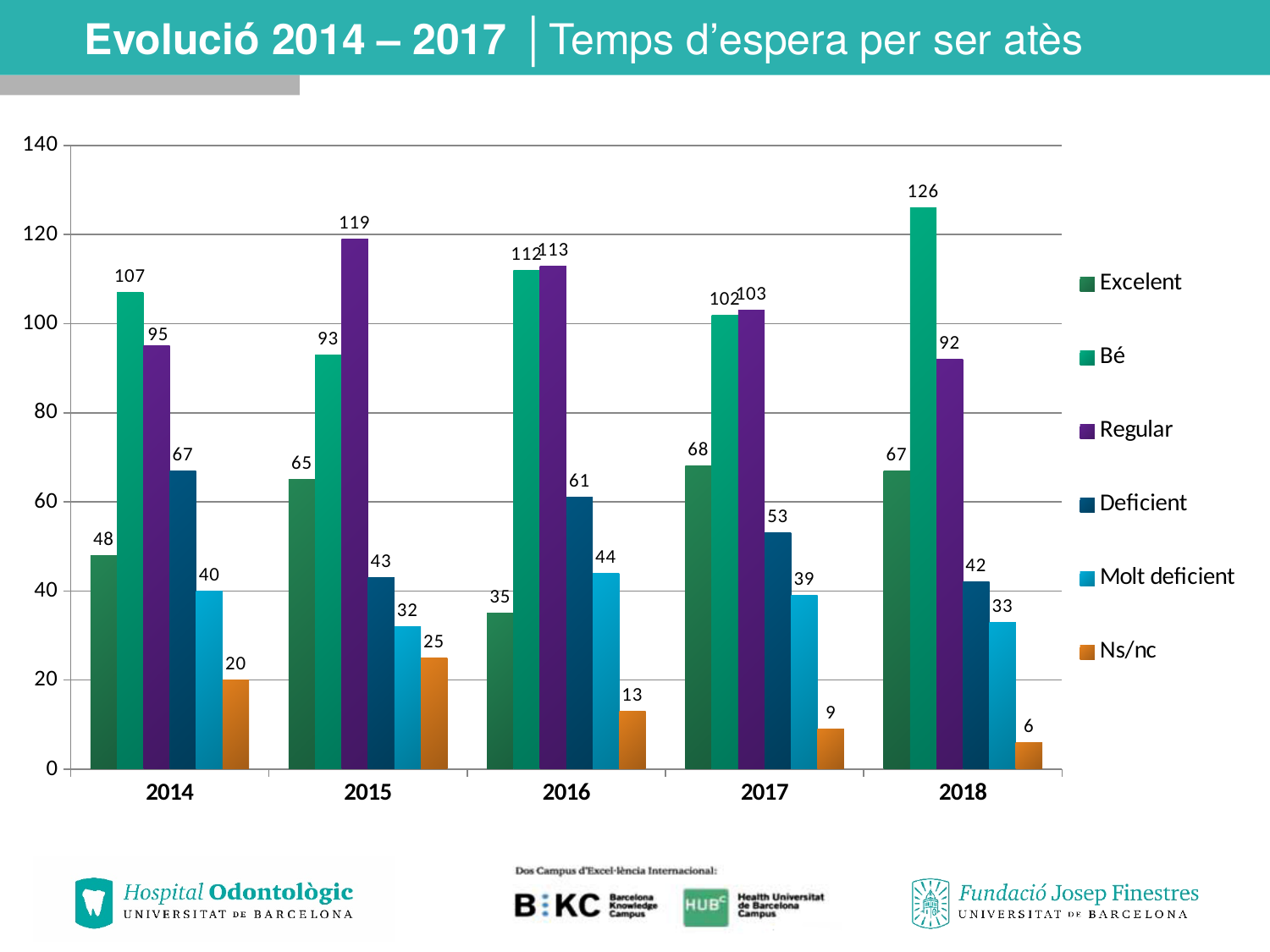

# Evolució 2014 – 2017 │Temps d’espera per ser atès

### Chart

| Category | Excelent | Bé | Regular | Deficient | Molt deficient | Ns/nc |
|---|---|---|---|---|---|---|
| 2014 | 48.0 | 107.0 | 95.0 | 67.0 | 40.0 | 20.0 |
| 2015 | 65.0 | 93.0 | 119.0 | 43.0 | 32.0 | 25.0 |
| 2016 | 35.0 | 112.0 | 113.0 | 61.0 | 44.0 | 13.0 |
| 2017 | 68.0 | 102.0 | 103.0 | 53.0 | 39.0 | 9.0 |
| 2018 | 67.0 | 126.0 | 92.0 | 42.0 | 33.0 | 6.0 |